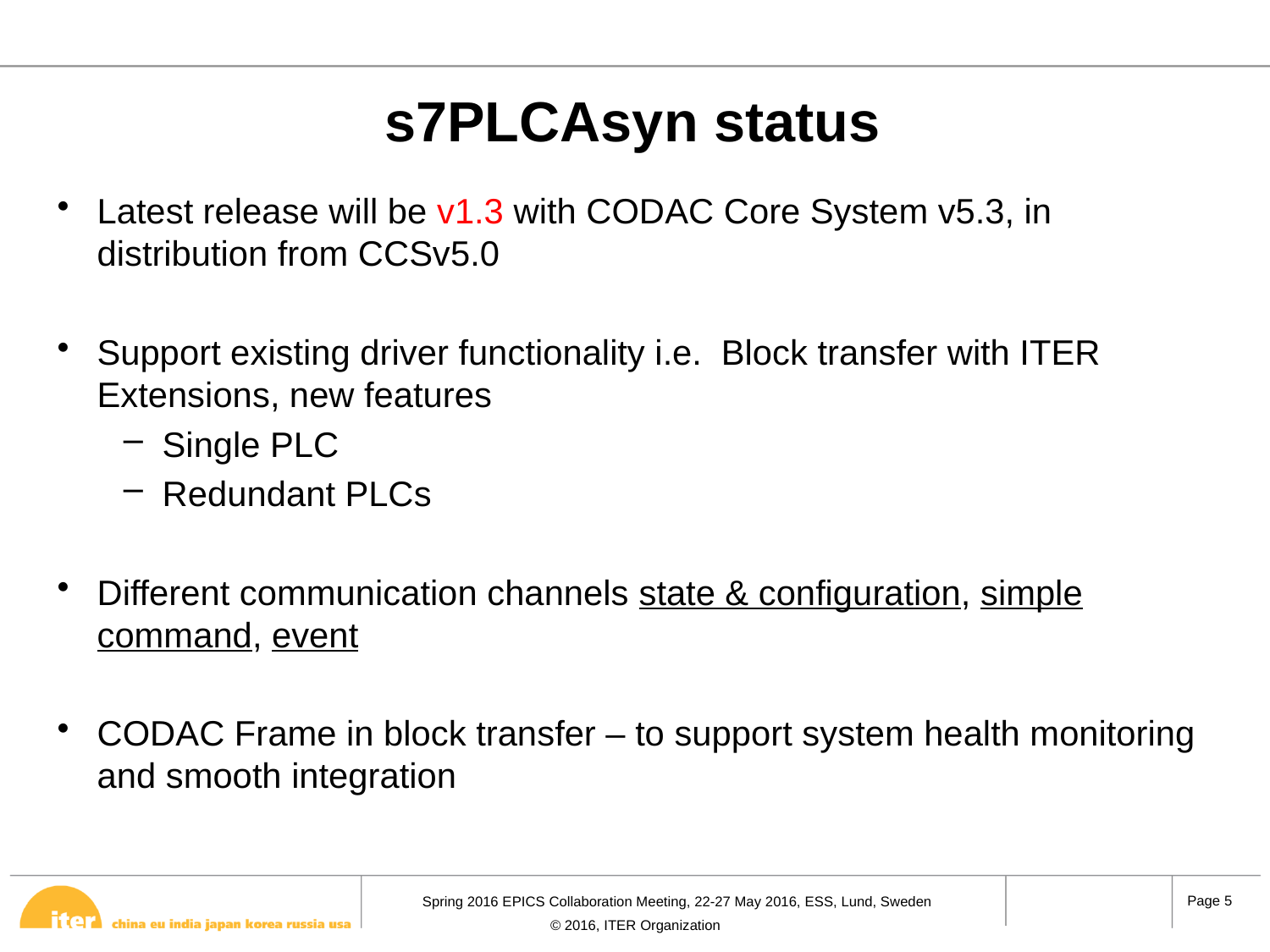

s7PLCAsyn status
Latest release will be v1.3 with CODAC Core System v5.3, in distribution from CCSv5.0

Support existing driver functionality i.e.  Block transfer with ITER Extensions, new features
Single PLC
Redundant PLCs

Different communication channels state & configuration, simple command, event

CODAC Frame in block transfer – to support system health monitoring and smooth integration